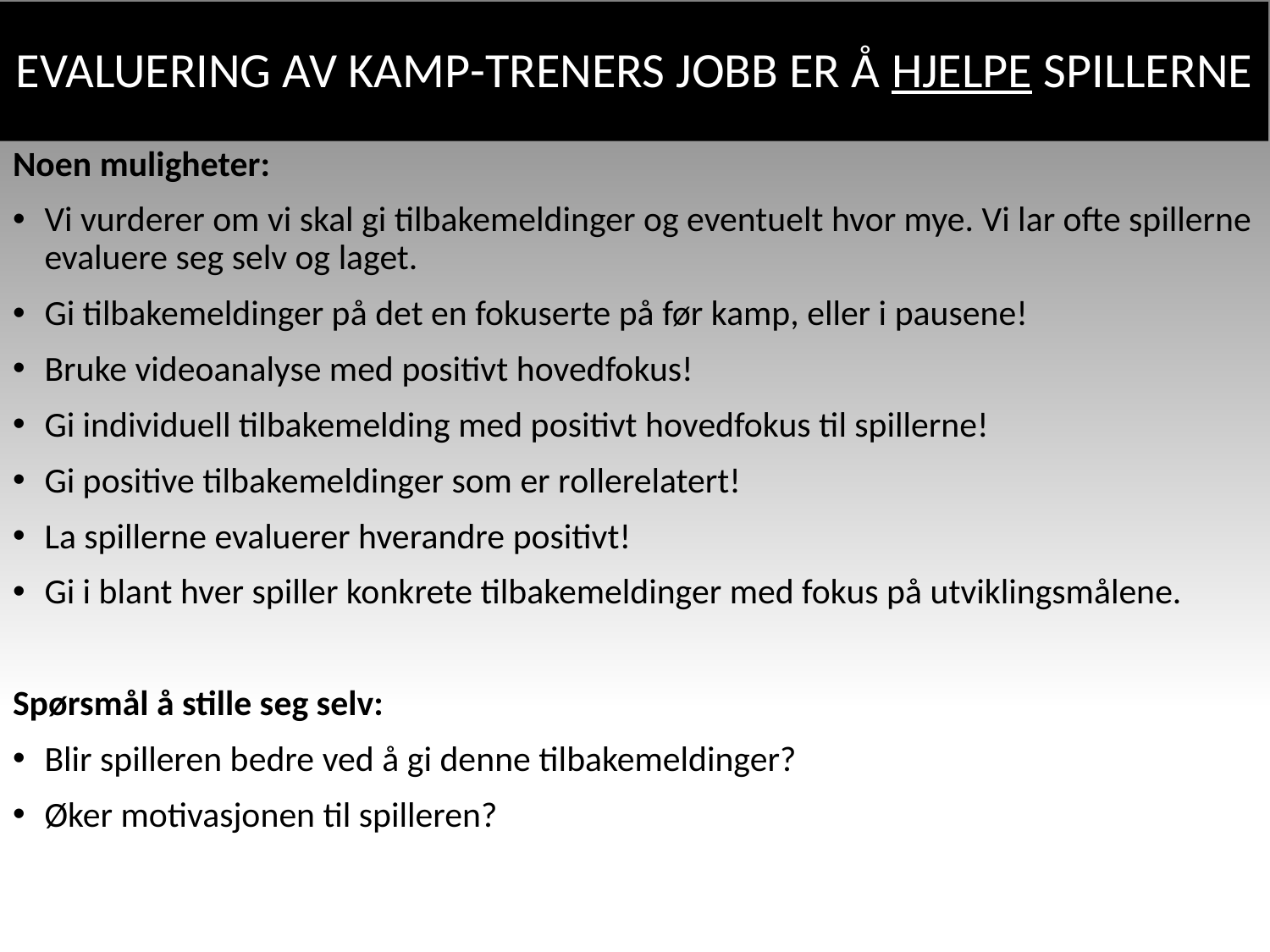

# EVALUERING AV KAMP-TRENERS JOBB ER Å HJELPE SPILLERNE
Noen muligheter:
Vi vurderer om vi skal gi tilbakemeldinger og eventuelt hvor mye. Vi lar ofte spillerne evaluere seg selv og laget.
Gi tilbakemeldinger på det en fokuserte på før kamp, eller i pausene!
Bruke videoanalyse med positivt hovedfokus!
Gi individuell tilbakemelding med positivt hovedfokus til spillerne!
Gi positive tilbakemeldinger som er rollerelatert!
La spillerne evaluerer hverandre positivt!
Gi i blant hver spiller konkrete tilbakemeldinger med fokus på utviklingsmålene.

Spørsmål å stille seg selv:
Blir spilleren bedre ved å gi denne tilbakemeldinger?
Øker motivasjonen til spilleren?